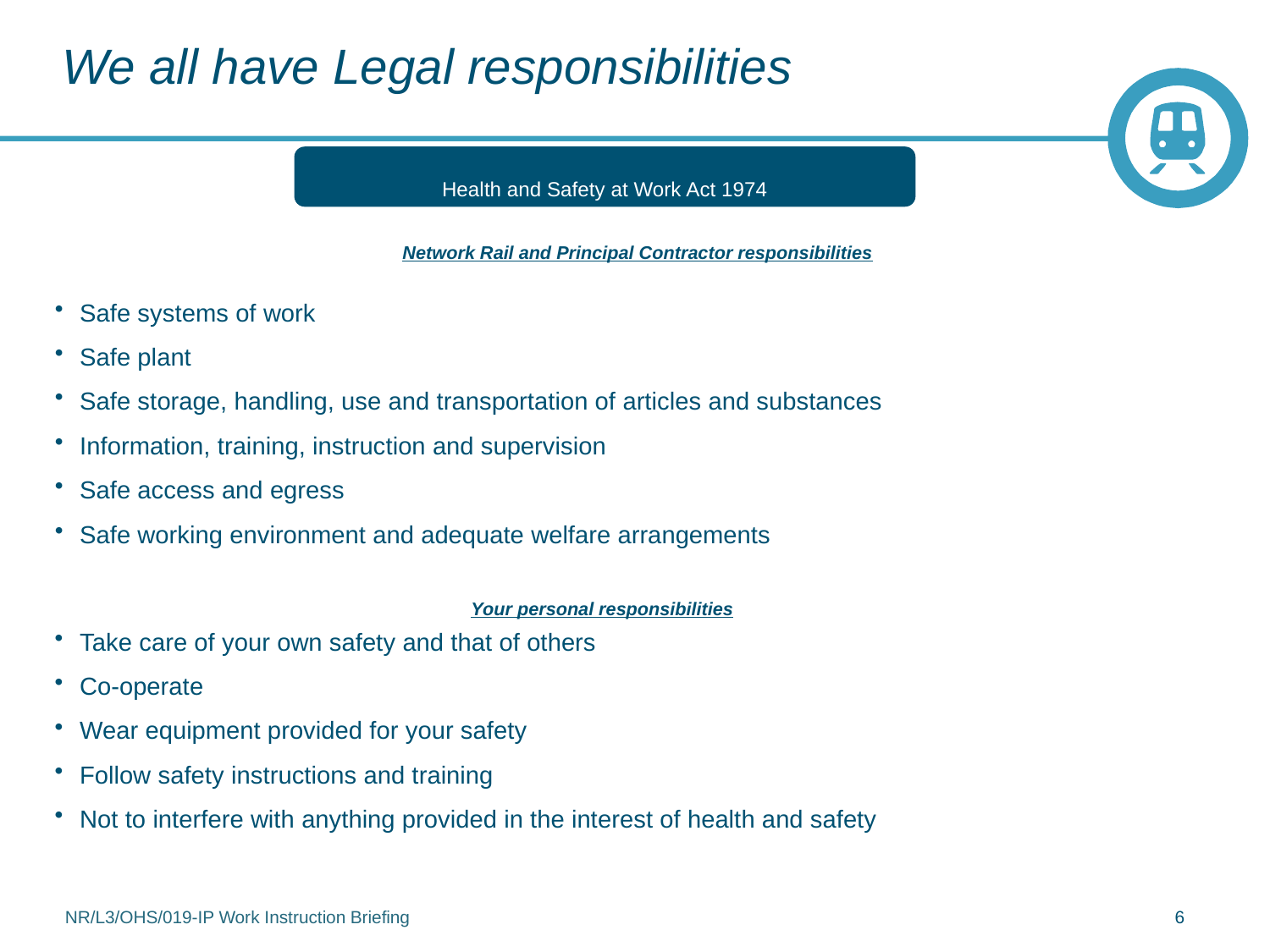

# We all have Legal responsibilities
Health and Safety at Work Act 1974
Network Rail and Principal Contractor responsibilities
Safe systems of work
Safe plant
Safe storage, handling, use and transportation of articles and substances
Information, training, instruction and supervision
Safe access and egress
Safe working environment and adequate welfare arrangements
Your personal responsibilities

Take care of your own safety and that of others
Co-operate
Wear equipment provided for your safety
Follow safety instructions and training
Not to interfere with anything provided in the interest of health and safety
NR/L3/OHS/019-IP Work Instruction Briefing
6